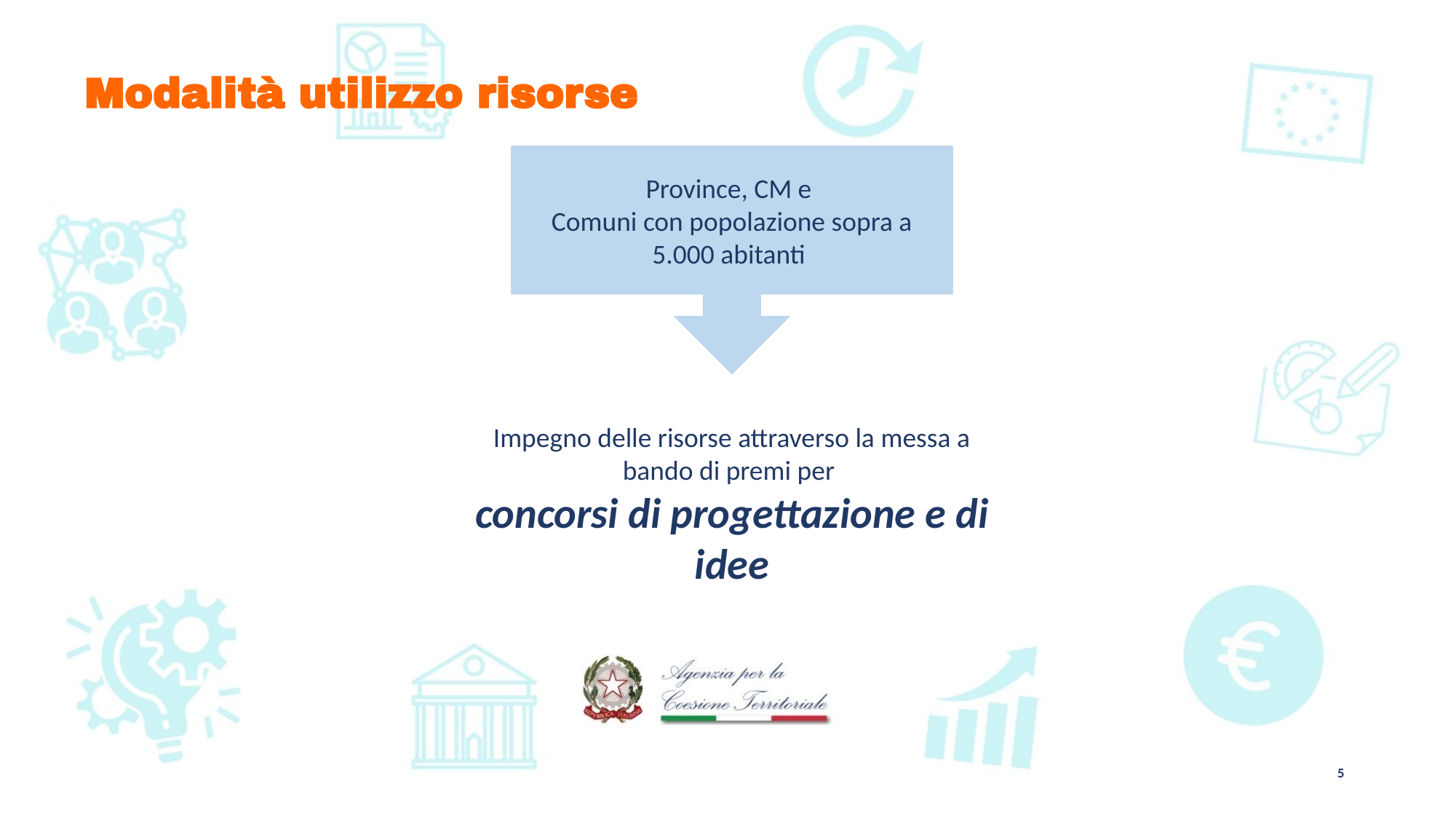

Modalità utilizzo risorse
Province, CM e
Comuni con popolazione sopra a 5.000 abitanti
Impegno delle risorse attraverso la messa a bando di premi per
concorsi di progettazione e di idee
5